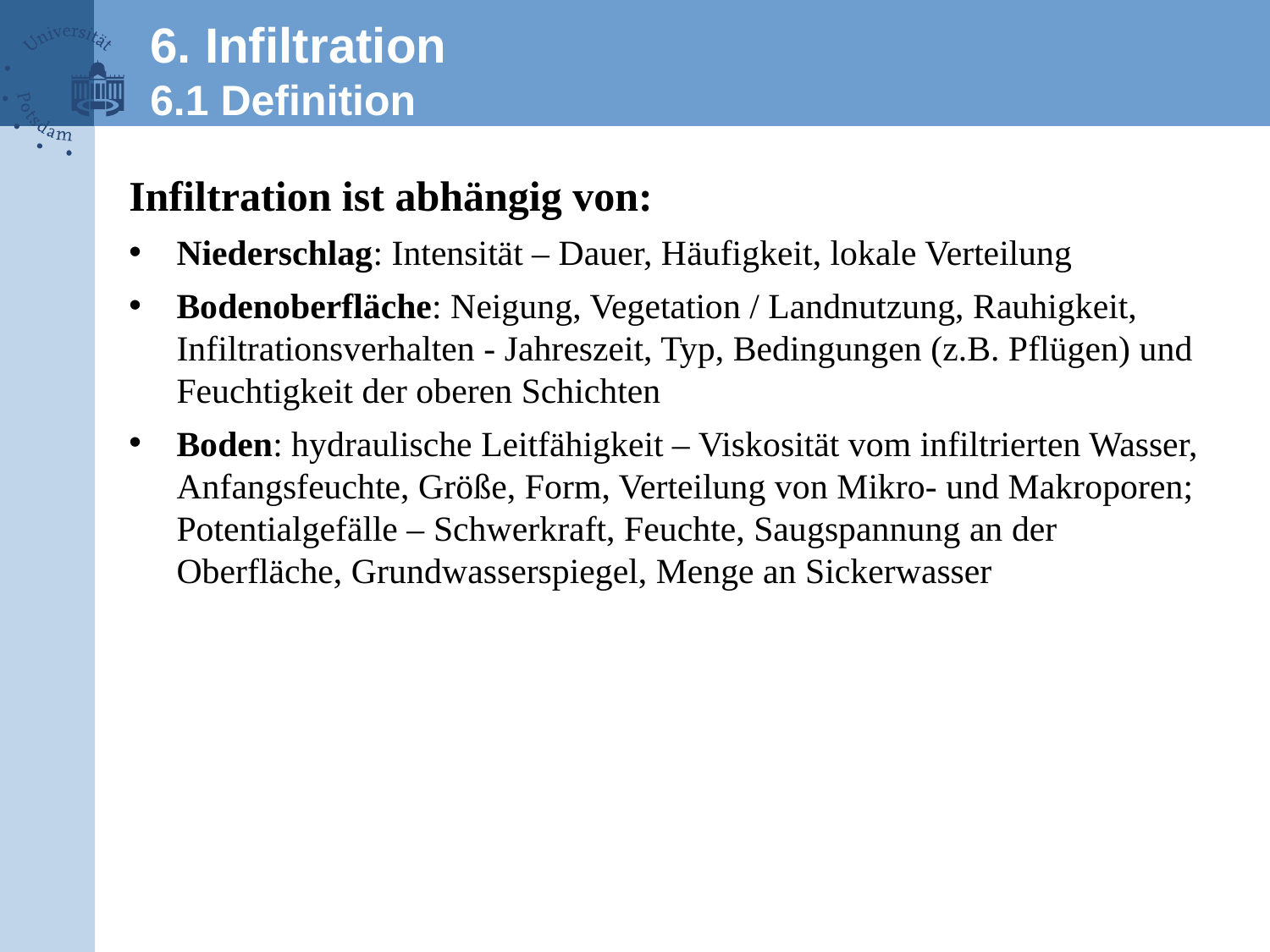

6. Infiltration
6.1 Definition
Infiltration ist abhängig von:
Niederschlag: Intensität – Dauer, Häufigkeit, lokale Verteilung
Bodenoberfläche: Neigung, Vegetation / Landnutzung, Rauhigkeit, Infiltrationsverhalten - Jahreszeit, Typ, Bedingungen (z.B. Pflügen) und Feuchtigkeit der oberen Schichten
Boden: hydraulische Leitfähigkeit – Viskosität vom infiltrierten Wasser, Anfangsfeuchte, Größe, Form, Verteilung von Mikro- und Makroporen;  Potentialgefälle – Schwerkraft, Feuchte, Saugspannung an der Oberfläche, Grundwasserspiegel, Menge an Sickerwasser